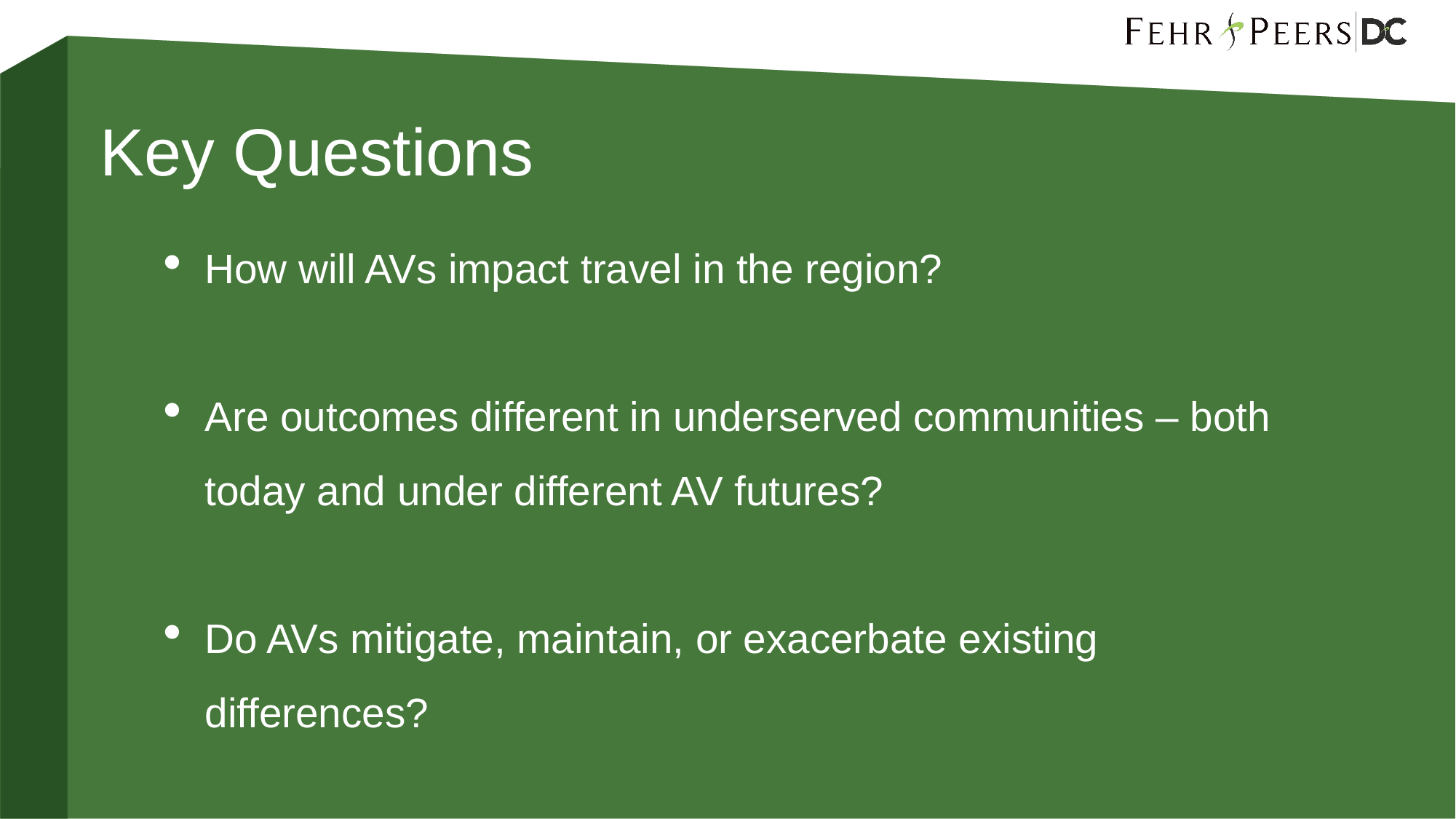

# Key Questions
How will AVs impact travel in the region?

Are outcomes different in underserved communities – both today and under different AV futures?
Do AVs mitigate, maintain, or exacerbate existing differences?